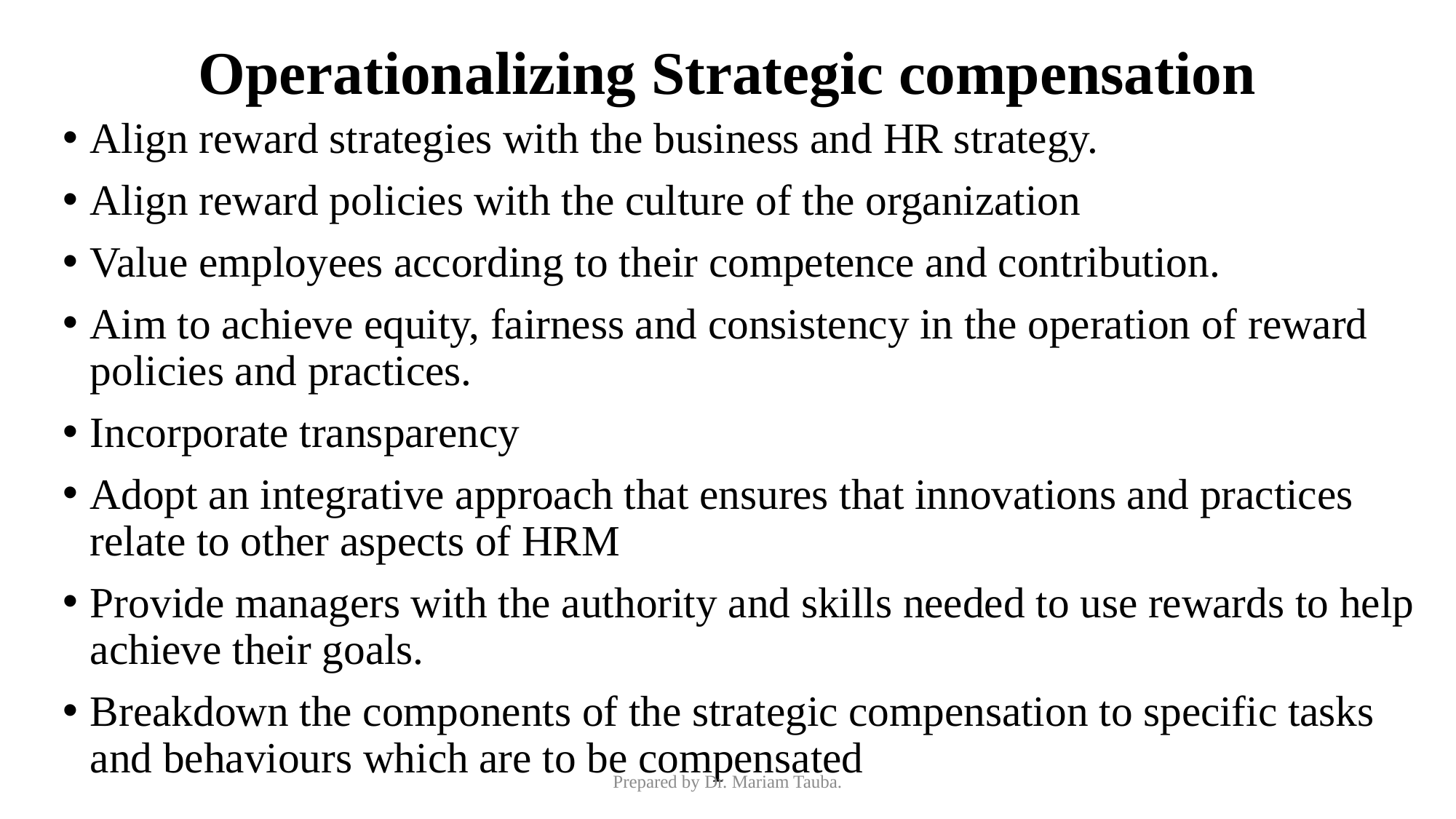

# Operationalizing Strategic compensation
Align reward strategies with the business and HR strategy.
Align reward policies with the culture of the organization
Value employees according to their competence and contribution.
Aim to achieve equity, fairness and consistency in the operation of reward policies and practices.
Incorporate transparency
Adopt an integrative approach that ensures that innovations and practices relate to other aspects of HRM
Provide managers with the authority and skills needed to use rewards to help achieve their goals.
Breakdown the components of the strategic compensation to specific tasks and behaviours which are to be compensated
Prepared by Dr. Mariam Tauba.